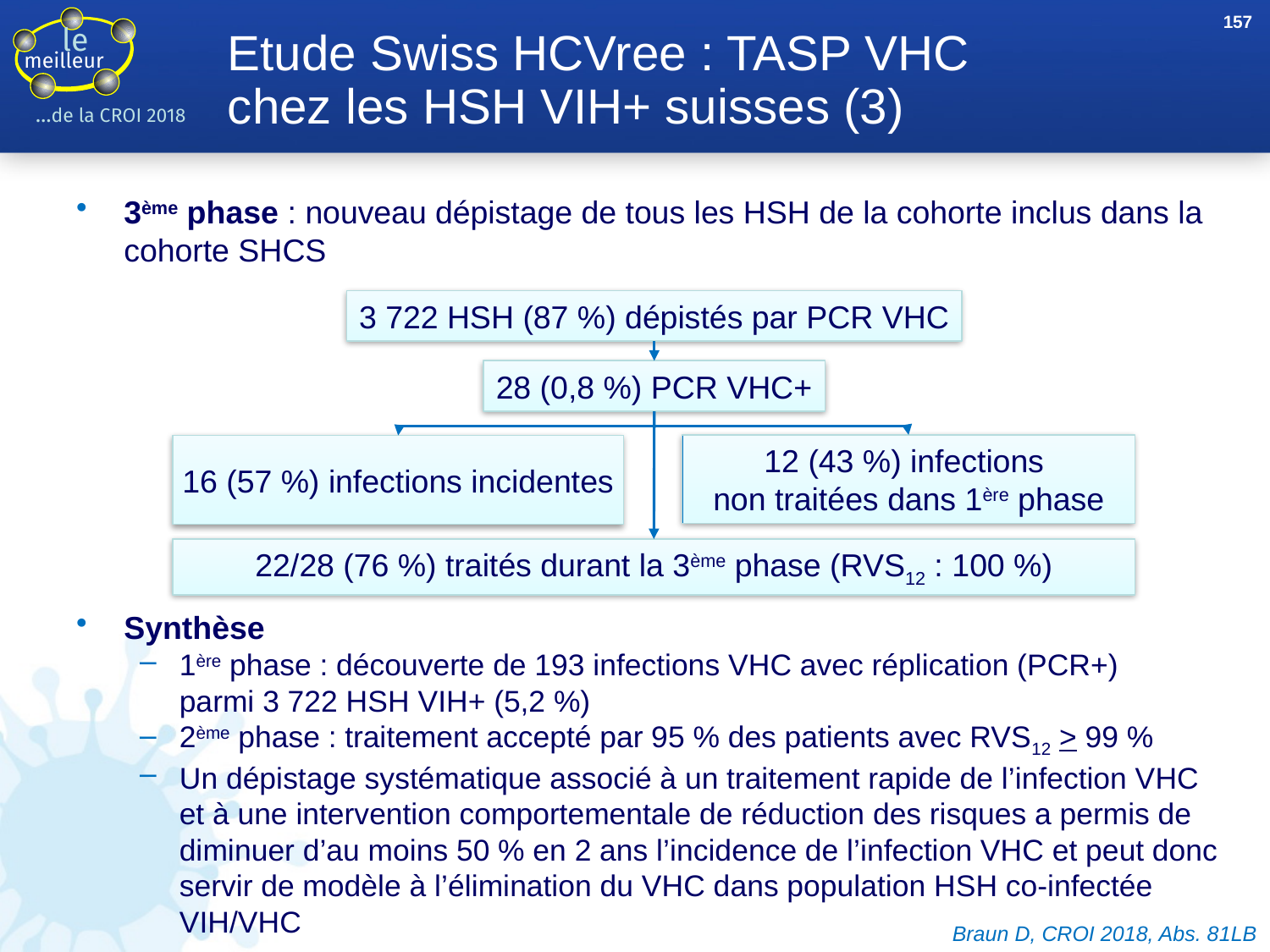

157
# Etude Swiss HCVree : TASP VHC chez les HSH VIH+ suisses (3)
3ème phase : nouveau dépistage de tous les HSH de la cohorte inclus dans la cohorte SHCS
3 722 HSH (87 %) dépistés par PCR VHC
28 (0,8 %) PCR VHC+
12 (43 %) infections
non traitées dans 1ère phase
16 (57 %) infections incidentes
22/28 (76 %) traités durant la 3ème phase (RVS12 : 100 %)
Synthèse
1ère phase : découverte de 193 infections VHC avec réplication (PCR+)
parmi 3 722 HSH VIH+ (5,2 %)
2ème phase : traitement accepté par 95 % des patients avec RVS12 > 99 %
Un dépistage systématique associé à un traitement rapide de l’infection VHC
et à une intervention comportementale de réduction des risques a permis de diminuer d’au moins 50 % en 2 ans l’incidence de l’infection VHC et peut donc servir de modèle à l’élimination du VHC dans population HSH co-infectée VIH/VHC
Braun D, CROI 2018, Abs. 81LB